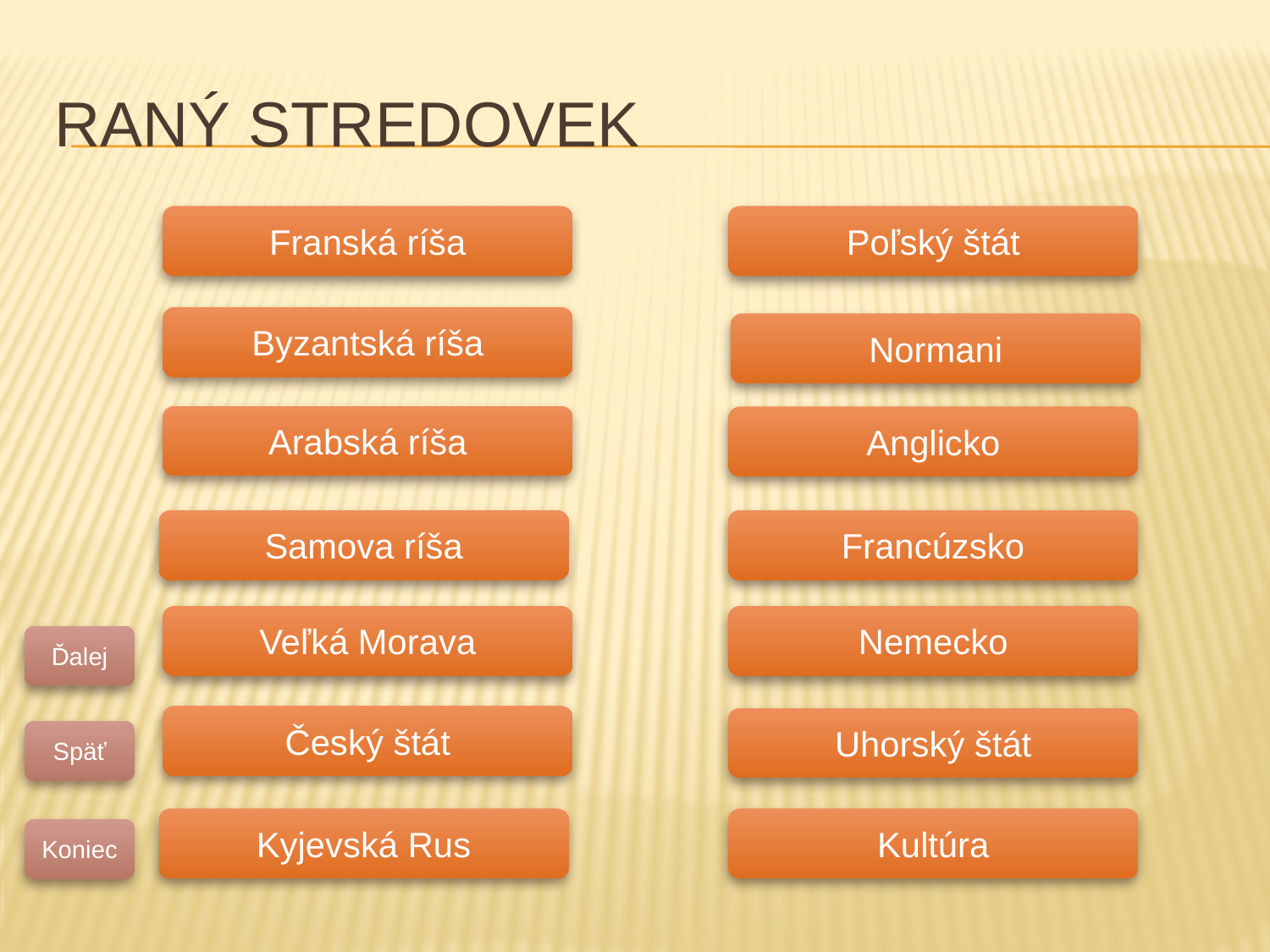

# Raný stredovek
Franská ríša
Poľský štát
Byzantská ríša
Normani
Arabská ríša
Anglicko
Samova ríša
Francúzsko
Veľká Morava
Nemecko
Český štát
Uhorský štát
Kyjevská Rus
Kultúra